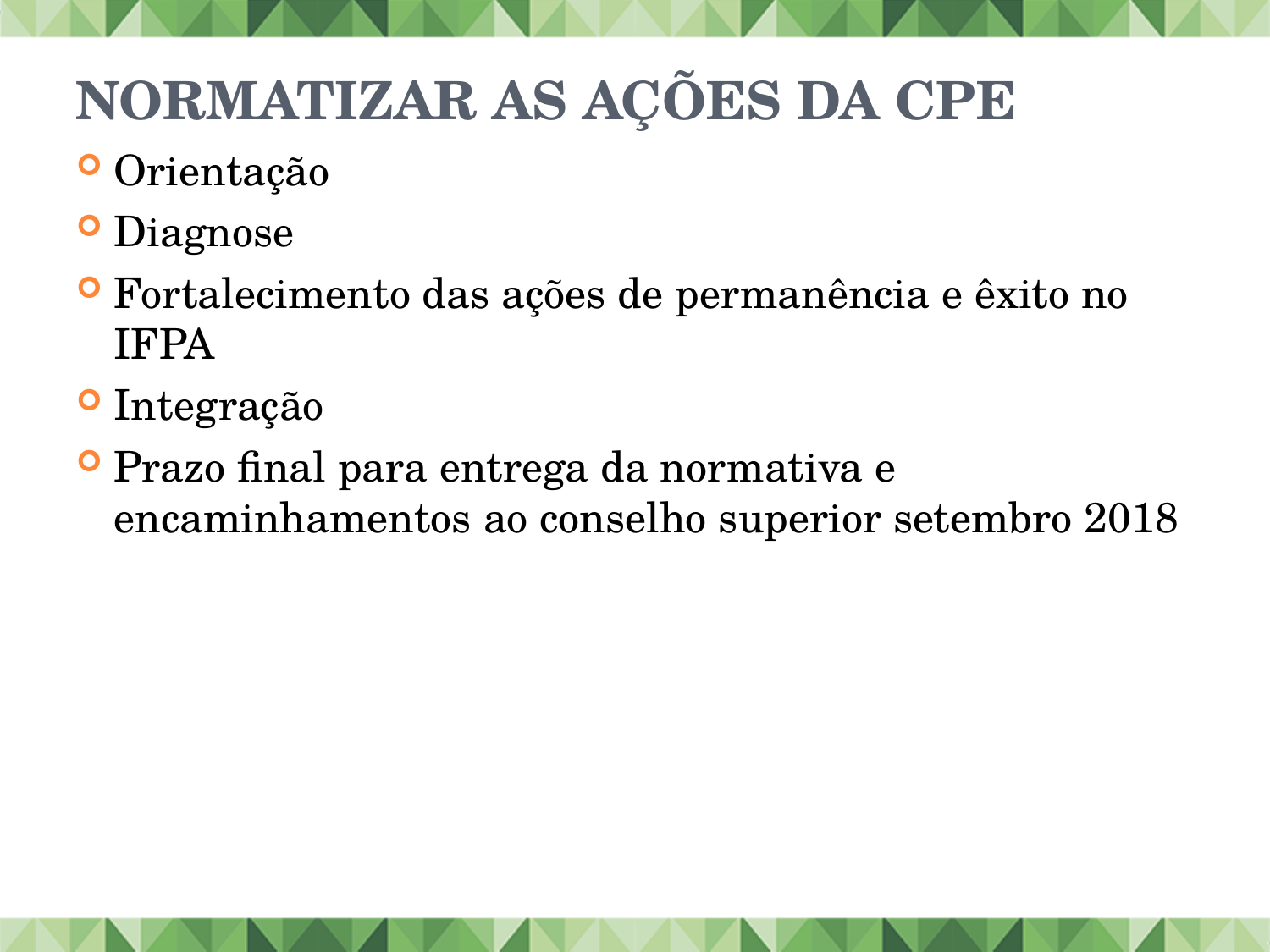

# Normatizar as ações da cpe
Orientação
Diagnose
Fortalecimento das ações de permanência e êxito no IFPA
Integração
Prazo final para entrega da normativa e encaminhamentos ao conselho superior setembro 2018